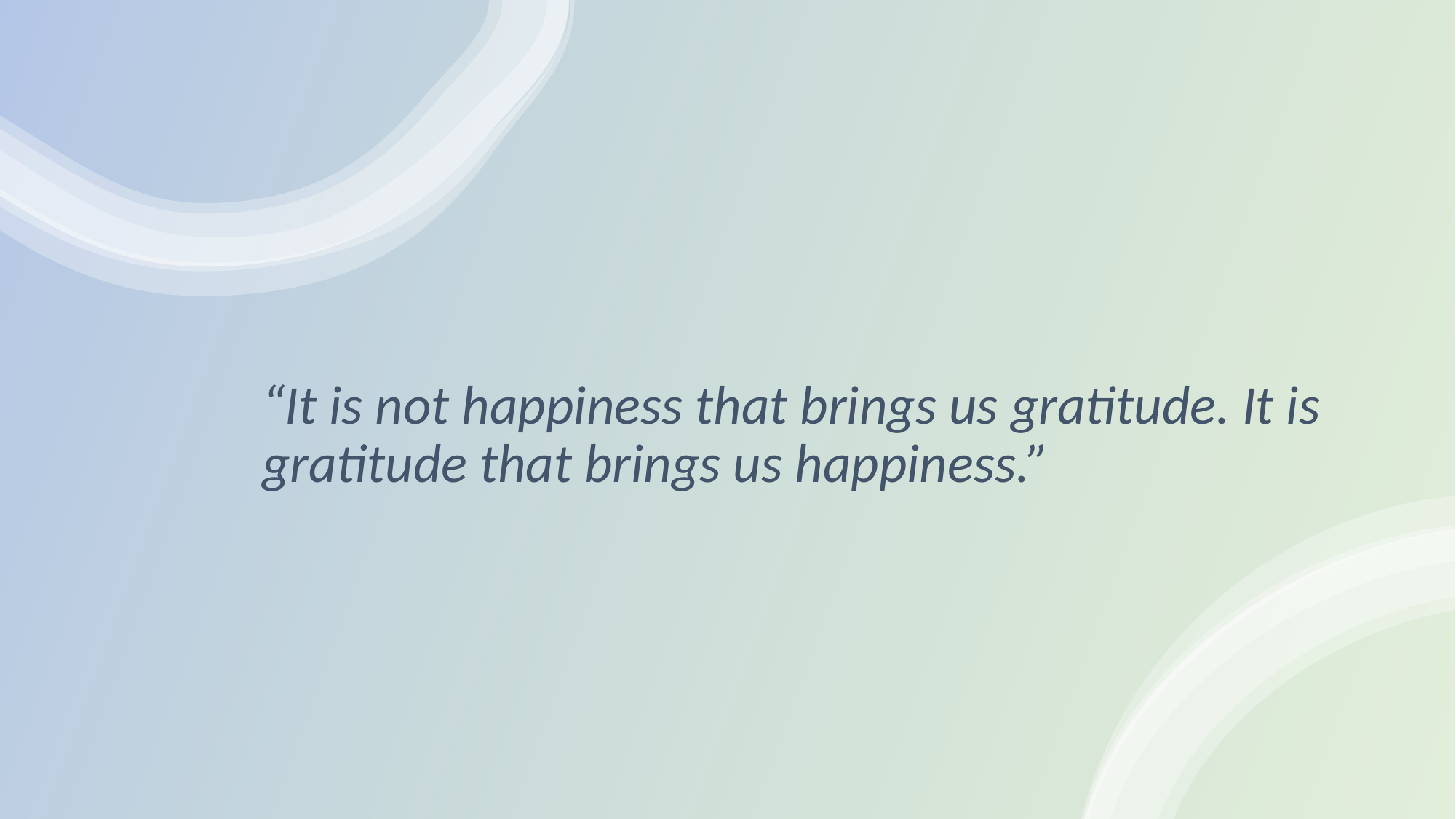

“It is not happiness that brings us gratitude. It is gratitude that brings us happiness.”